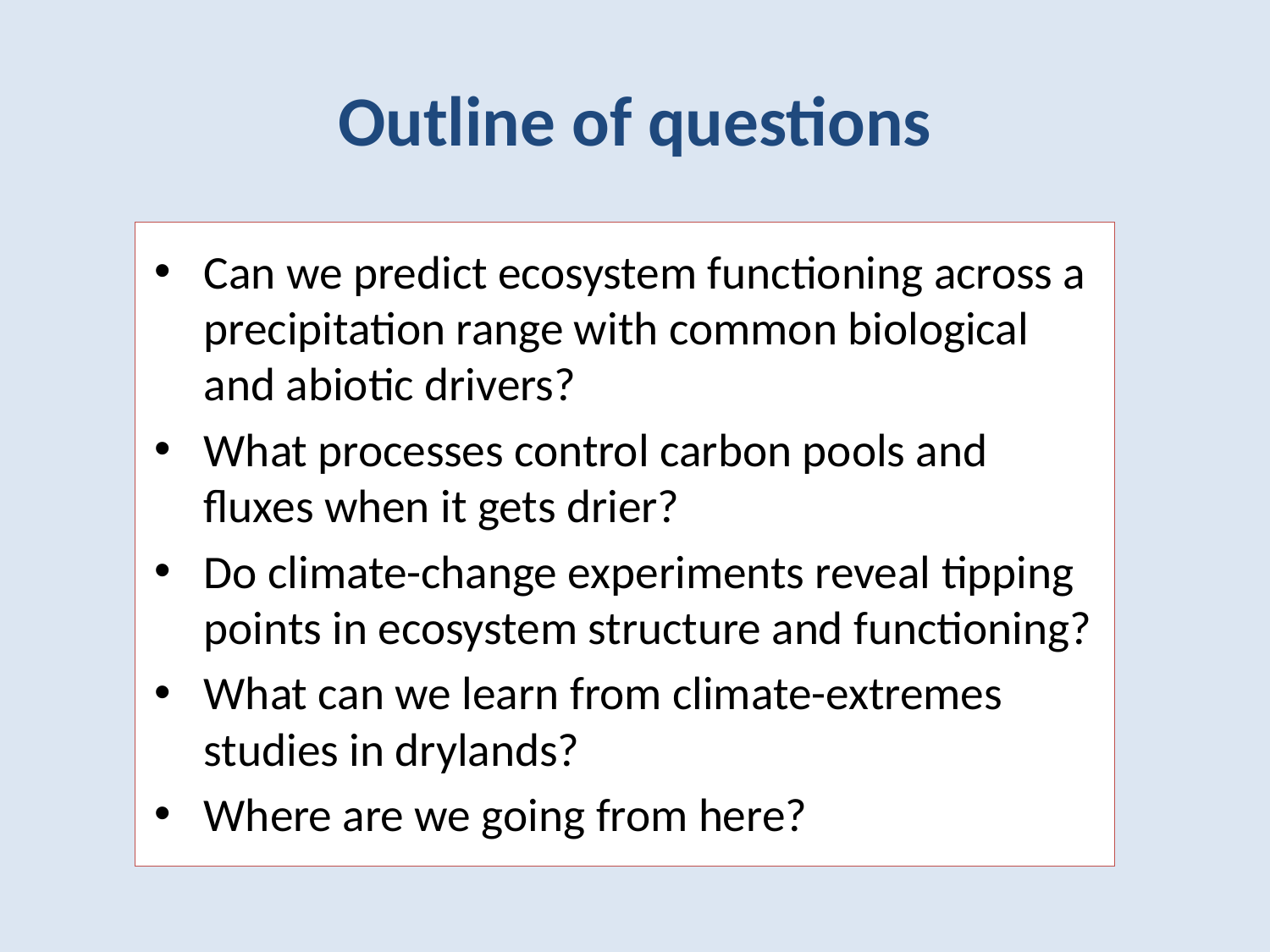

# Outline of questions
Can we predict ecosystem functioning across a precipitation range with common biological and abiotic drivers?
What processes control carbon pools and fluxes when it gets drier?
Do climate-change experiments reveal tipping points in ecosystem structure and functioning?
What can we learn from climate-extremes studies in drylands?
Where are we going from here?